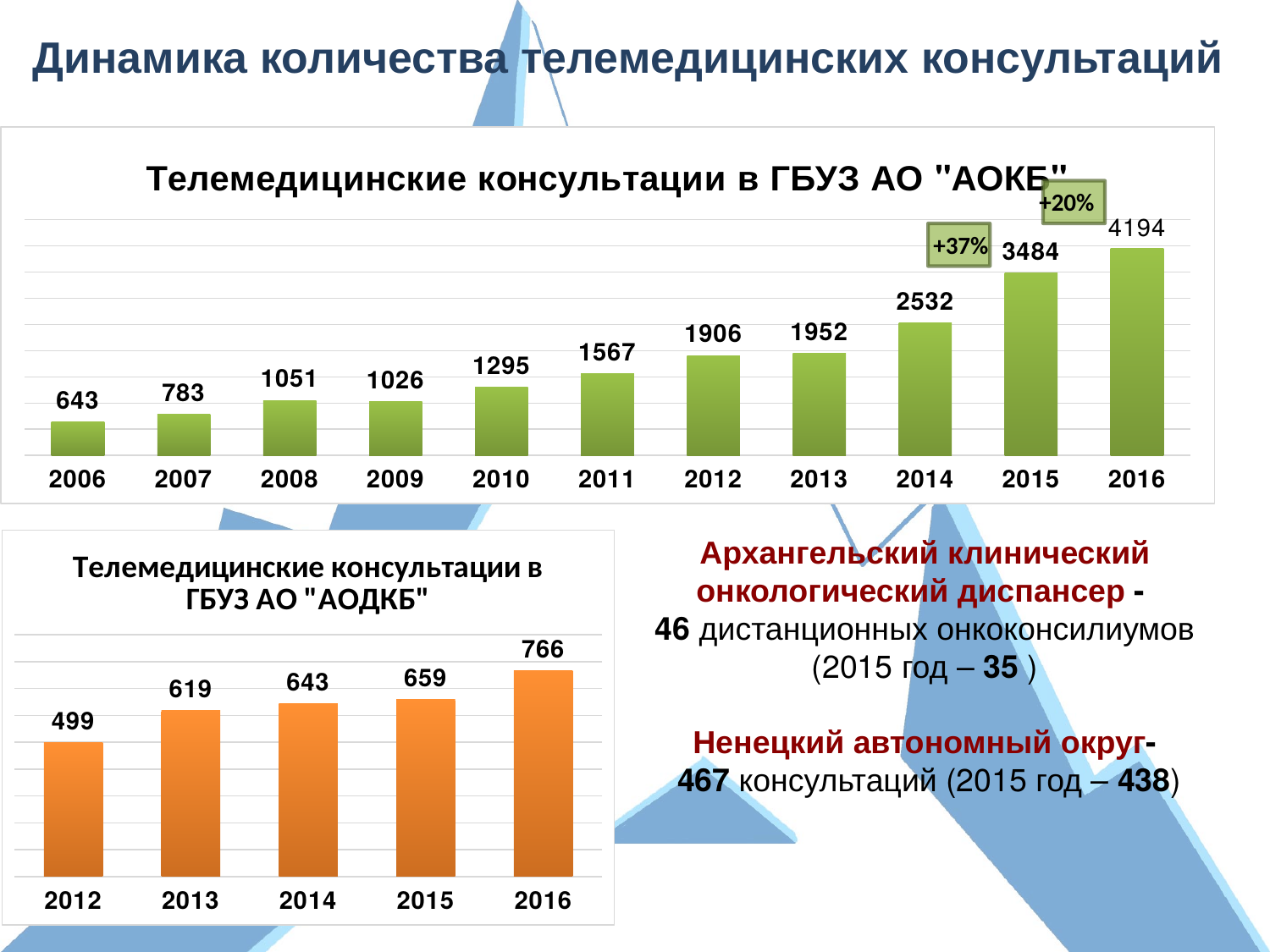

# Динамика количества телемедицинских консультаций

### Chart: Телемедицинские консультации в ГБУЗ АО "АОКБ"

| Category |  |
|---|---|
| 2006 | 643.0 |
| 2007 | 783.0 |
| 2008 | 1051.0 |
| 2009 | 1026.0 |
| 2010 | 1295.0 |
| 2011 | 1567.0 |
| 2012 | 1906.0 |
| 2013 | 1952.0 |
| 2014 | 2532.0 |
| 2015 | 3484.0 |
| 2016 | 3954.0 |
+20%

+37%

Архангельский клинический онкологический диспансер -
46 дистанционных онкоконсилиумов (2015 год – 35 )

### Chart: Телемедицинские консультации в ГБУЗ АО "АОДКБ"

| Category |  |
|---|---|
| 2012 | 499.0 |
| 2013 | 619.0 |
| 2014 | 643.0 |
| 2015 | 659.0 |
| 2016 | 766.0 |
Ненецкий автономный округ-
467 консультаций (2015 год – 438)